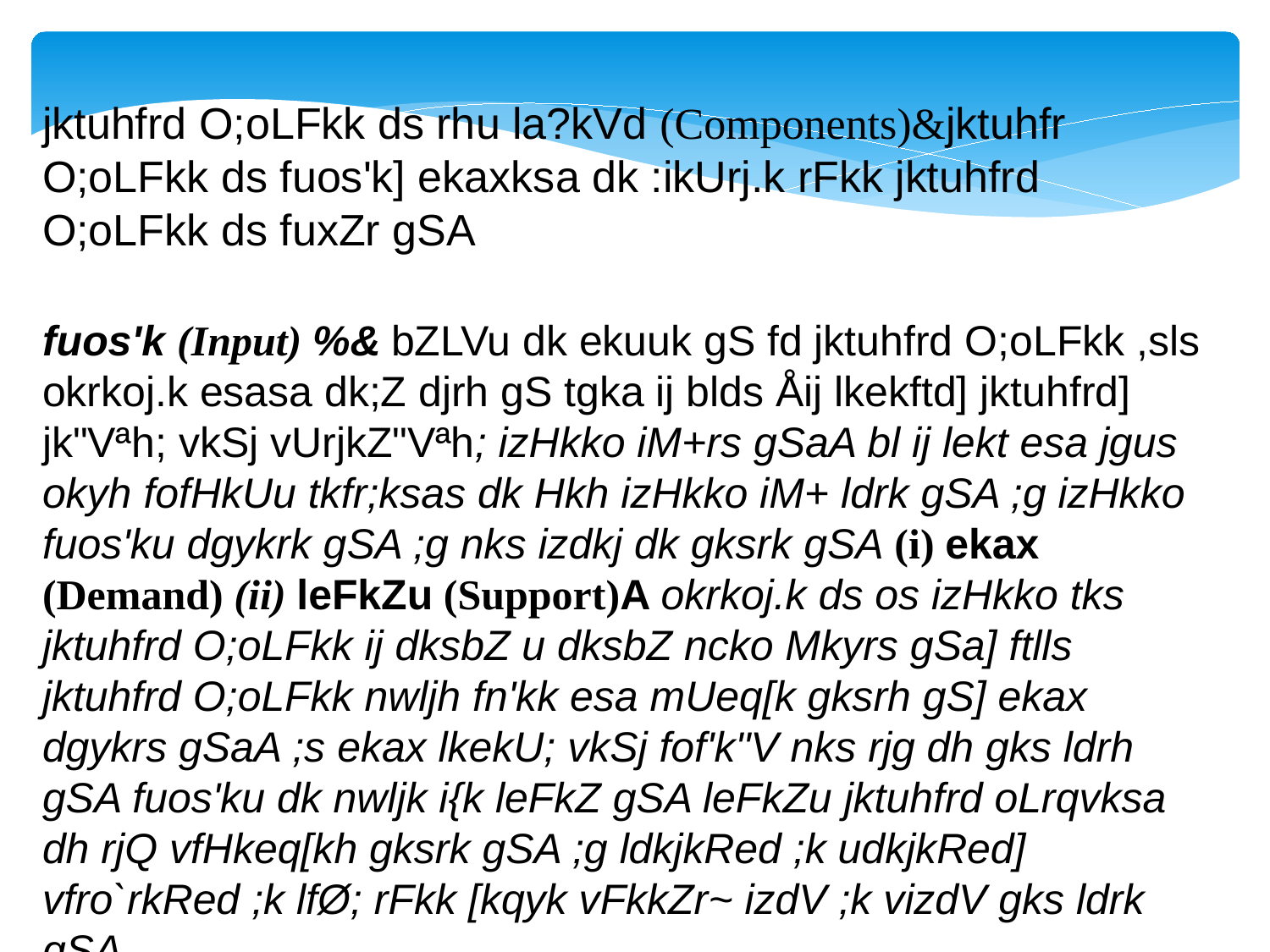

jktuhfrd O;oLFkk ds rhu la?kVd (Components)&jktuhfr O;oLFkk ds fuos'k] ekaxksa dk :ikUrj.k rFkk jktuhfrd O;oLFkk ds fuxZr gSA

fuos'k (Input) %& bZLVu dk ekuuk gS fd jktuhfrd O;oLFkk ,sls okrkoj.k esasa dk;Z djrh gS tgka ij blds Åij lkekftd] jktuhfrd] jk"Vªh; vkSj vUrjkZ"Vªh; izHkko iM+rs gSaA bl ij lekt esa jgus okyh fofHkUu tkfr;ksas dk Hkh izHkko iM+ ldrk gSA ;g izHkko fuos'ku dgykrk gSA ;g nks izdkj dk gksrk gSA (i) ekax (Demand) (ii) leFkZu (Support)A okrkoj.k ds os izHkko tks jktuhfrd O;oLFkk ij dksbZ u dksbZ ncko Mkyrs gSa] ftlls jktuhfrd O;oLFkk nwljh fn'kk esa mUeq[k gksrh gS] ekax dgykrs gSaA ;s ekax lkekU; vkSj fof'k"V nks rjg dh gks ldrh gSA fuos'ku dk nwljk i{k leFkZ gSA leFkZu jktuhfrd oLrqvksa dh rjQ vfHkeq[kh gksrk gSA ;g ldkjkRed ;k udkjkRed] vfro`rkRed ;k lfØ; rFkk [kqyk vFkkZr~ izdV ;k vizdV gks ldrk gSA
(II) ekaxksa dk :ikUrj.k (The Conversion of Demands) :-
izR;sd jktuhfrd O;oLFkk vius leFkZuksa vkSj lkèkuksa dk iz;ksx ekaxksa dks vLohdkj djus] mudksa iwjk djus ;k muesa ifjorZu djus ds fy, djrh gSA dqN ekaxsa rks